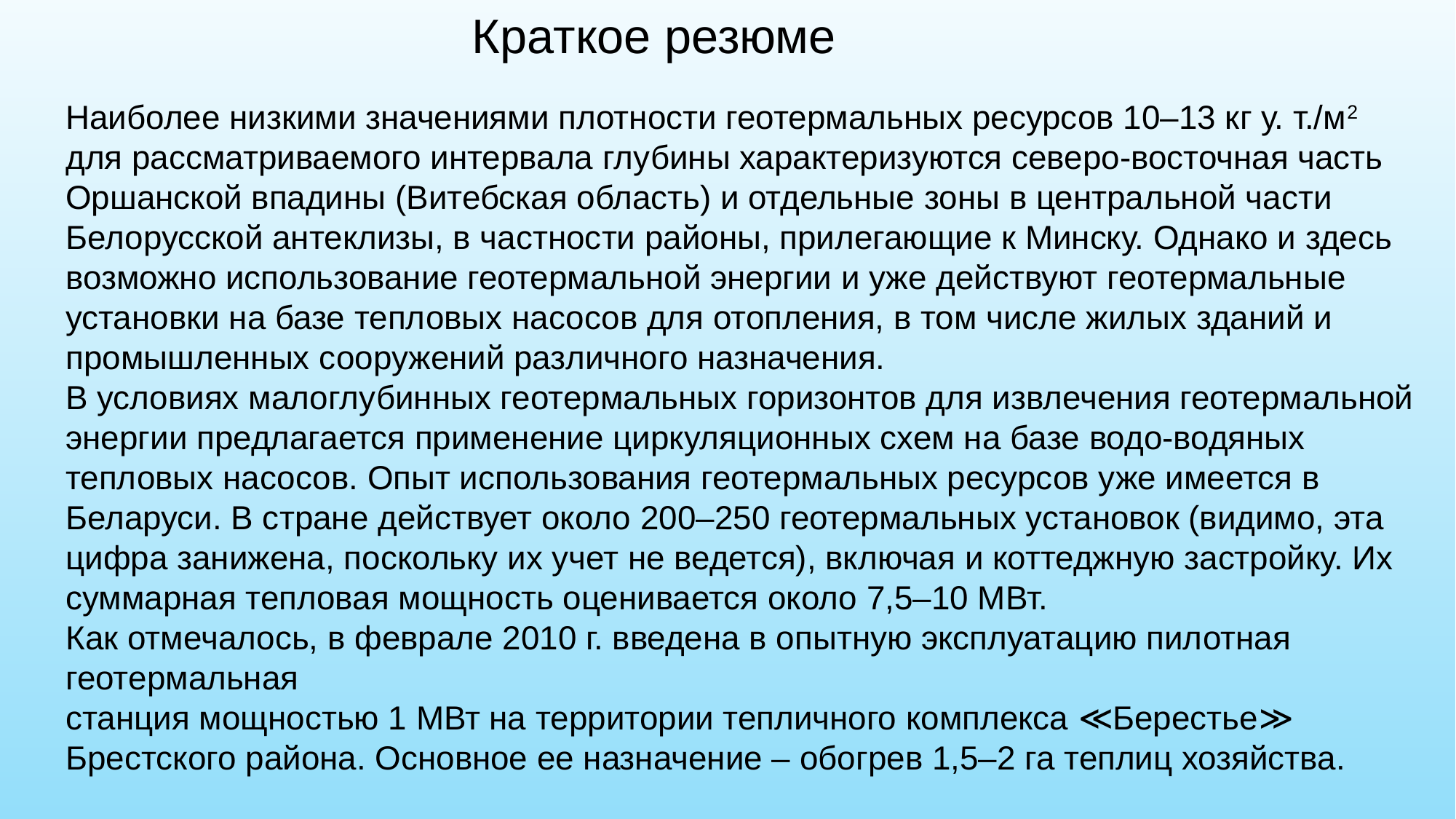

Краткое резюме
Наиболее низкими значениями плотности геотермальных ресурсов 10–13 кг у. т./м2  для рассматриваемого интервала глубины характеризуются северо-восточная часть Оршанской впадины (Витебская область) и отдельные зоны в центральной части Белорусской антеклизы, в частности районы, прилегающие к Минску. Однако и здесь возможно использование геотермальной энергии и уже действуют геотермальные установки на базе тепловых насосов для отопления, в том числе жилых зданий и промышленных сооружений различного назначения.
В условиях малоглубинных геотермальных горизонтов для извлечения геотермальной энергии предлагается применение циркуляционных схем на базе водо-водяных тепловых насосов. Опыт использования геотермальных ресурсов уже имеется в Беларуси. В стране действует около 200–250 геотермальных установок (видимо, эта цифра занижена, поскольку их учет не ведется), включая и коттеджную застройку. Их суммарная тепловая мощность оценивается около 7,5–10 МВт.
Как отмечалось, в феврале 2010 г. введена в опытную эксплуатацию пилотная геотермальная
станция мощностью 1 МВт на территории тепличного комплекса ≪Берестье≫ Брестского района. Основное ее назначение – обогрев 1,5–2 га теплиц хозяйства.